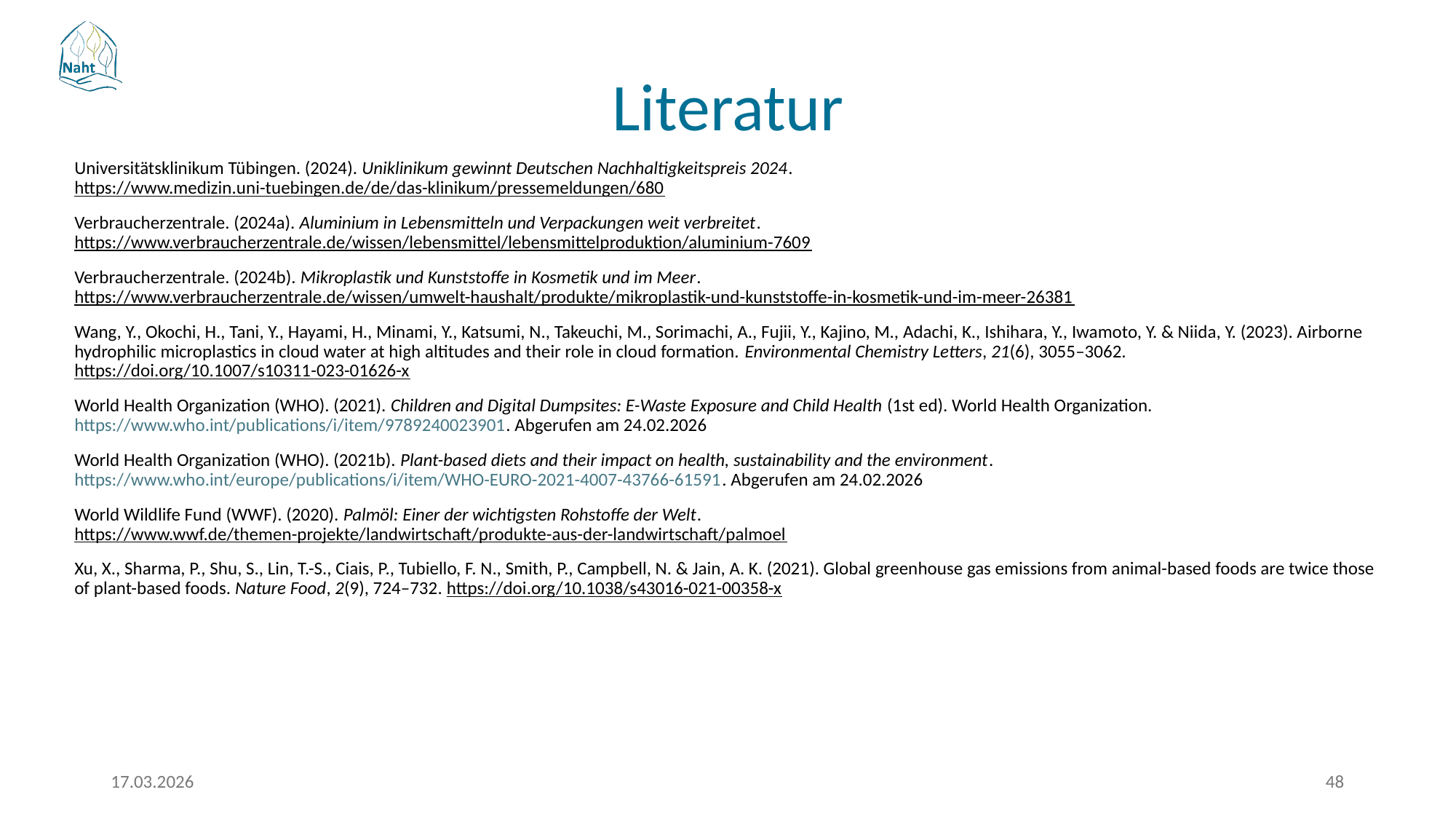

# Literatur
Universitätsklinikum Tübingen. (2024). Uniklinikum gewinnt Deutschen Nachhaltigkeitspreis 2024. https://www.medizin.uni-tuebingen.de/de/das-klinikum/pressemeldungen/680
Verbraucherzentrale. (2024a). Aluminium in Lebensmitteln und Verpackungen weit verbreitet. https://www.verbraucherzentrale.de/wissen/lebensmittel/lebensmittelproduktion/aluminium-7609
Verbraucherzentrale. (2024b). Mikroplastik und Kunststoffe in Kosmetik und im Meer. https://www.verbraucherzentrale.de/wissen/umwelt-haushalt/produkte/mikroplastik-und-kunststoffe-in-kosmetik-und-im-meer-26381
Wang, Y., Okochi, H., Tani, Y., Hayami, H., Minami, Y., Katsumi, N., Takeuchi, M., Sorimachi, A., Fujii, Y., Kajino, M., Adachi, K., Ishihara, Y., Iwamoto, Y. & Niida, Y. (2023). Airborne hydrophilic microplastics in cloud water at high altitudes and their role in cloud formation. Environmental Chemistry Letters, 21(6), 3055–3062. https://doi.org/10.1007/s10311-023-01626-x
World Health Organization (WHO). (2021). Children and Digital Dumpsites: E-Waste Exposure and Child Health (1st ed). World Health Organization. https://www.who.int/publications/i/item/9789240023901. Abgerufen am 24.02.2026
World Health Organization (WHO). (2021b). Plant-based diets and their impact on health, sustainability and the environment. https://www.who.int/europe/publications/i/item/WHO-EURO-2021-4007-43766-61591. Abgerufen am 24.02.2026
World Wildlife Fund (WWF). (2020). Palmöl: Einer der wichtigsten Rohstoffe der Welt. https://www.wwf.de/themen-projekte/landwirtschaft/produkte-aus-der-landwirtschaft/palmoel
Xu, X., Sharma, P., Shu, S., Lin, T.-S., Ciais, P., Tubiello, F. N., Smith, P., Campbell, N. & Jain, A. K. (2021). Global greenhouse gas emissions from animal-based foods are twice those of plant-based foods. Nature Food, 2(9), 724–732. https://doi.org/10.1038/s43016-021-00358-x
17.03.2026
48